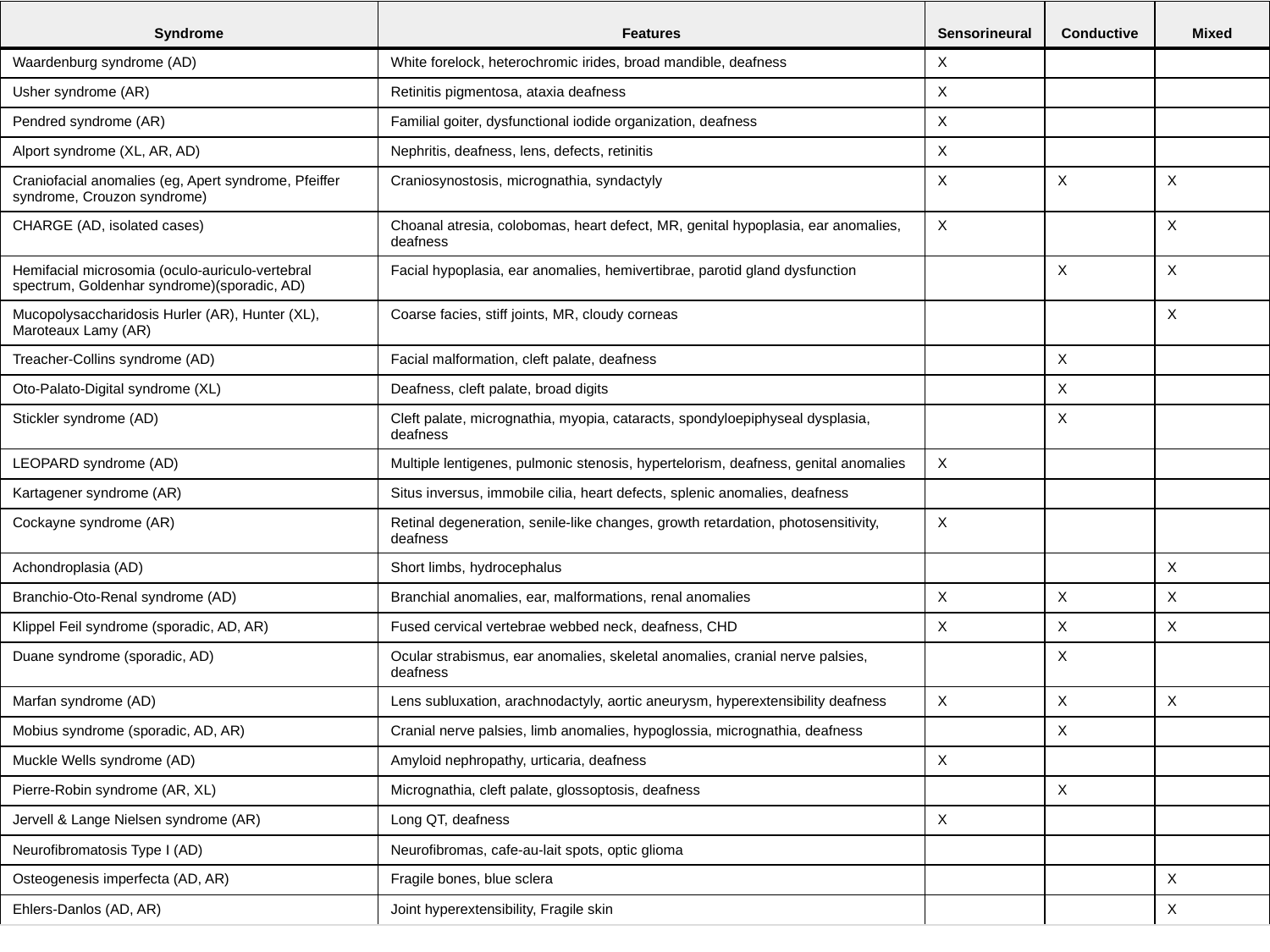

| Syndrome | Features | Sensorineural | Conductive | Mixed |
| --- | --- | --- | --- | --- |
| Waardenburg syndrome (AD) | White forelock, heterochromic irides, broad mandible, deafness | X |  |  |
| Usher syndrome (AR) | Retinitis pigmentosa, ataxia deafness | X |  |  |
| Pendred syndrome (AR) | Familial goiter, dysfunctional iodide organization, deafness | X |  |  |
| Alport syndrome (XL, AR, AD) | Nephritis, deafness, lens, defects, retinitis | X |  |  |
| Craniofacial anomalies (eg, Apert syndrome, Pfeiffer syndrome, Crouzon syndrome) | Craniosynostosis, micrognathia, syndactyly | X | X | X |
| CHARGE (AD, isolated cases) | Choanal atresia, colobomas, heart defect, MR, genital hypoplasia, ear anomalies, deafness | X |  | X |
| Hemifacial microsomia (oculo-auriculo-vertebral spectrum, Goldenhar syndrome)(sporadic, AD) | Facial hypoplasia, ear anomalies, hemivertibrae, parotid gland dysfunction |  | X | X |
| Mucopolysaccharidosis Hurler (AR), Hunter (XL), Maroteaux Lamy (AR) | Coarse facies, stiff joints, MR, cloudy corneas |  |  | X |
| Treacher-Collins syndrome (AD) | Facial malformation, cleft palate, deafness |  | X |  |
| Oto-Palato-Digital syndrome (XL) | Deafness, cleft palate, broad digits |  | X |  |
| Stickler syndrome (AD) | Cleft palate, micrognathia, myopia, cataracts, spondyloepiphyseal dysplasia, deafness |  | X |  |
| LEOPARD syndrome (AD) | Multiple lentigenes, pulmonic stenosis, hypertelorism, deafness, genital anomalies | X |  |  |
| Kartagener syndrome (AR) | Situs inversus, immobile cilia, heart defects, splenic anomalies, deafness |  |  |  |
| Cockayne syndrome (AR) | Retinal degeneration, senile-like changes, growth retardation, photosensitivity, deafness | X |  |  |
| Achondroplasia (AD) | Short limbs, hydrocephalus |  |  | X |
| Branchio-Oto-Renal syndrome (AD) | Branchial anomalies, ear, malformations, renal anomalies | X | X | X |
| Klippel Feil syndrome (sporadic, AD, AR) | Fused cervical vertebrae webbed neck, deafness, CHD | X | X | X |
| Duane syndrome (sporadic, AD) | Ocular strabismus, ear anomalies, skeletal anomalies, cranial nerve palsies, deafness |  | X |  |
| Marfan syndrome (AD) | Lens subluxation, arachnodactyly, aortic aneurysm, hyperextensibility deafness | X | X | X |
| Mobius syndrome (sporadic, AD, AR) | Cranial nerve palsies, limb anomalies, hypoglossia, micrognathia, deafness |  | X |  |
| Muckle Wells syndrome (AD) | Amyloid nephropathy, urticaria, deafness | X |  |  |
| Pierre-Robin syndrome (AR, XL) | Micrognathia, cleft palate, glossoptosis, deafness |  | X |  |
| Jervell & Lange Nielsen syndrome (AR) | Long QT, deafness | X |  |  |
| Neurofibromatosis Type I (AD) | Neurofibromas, cafe-au-lait spots, optic glioma |  |  |  |
| Osteogenesis imperfecta (AD, AR) | Fragile bones, blue sclera |  |  | X |
| Ehlers-Danlos (AD, AR) | Joint hyperextensibility, Fragile skin |  |  | X |